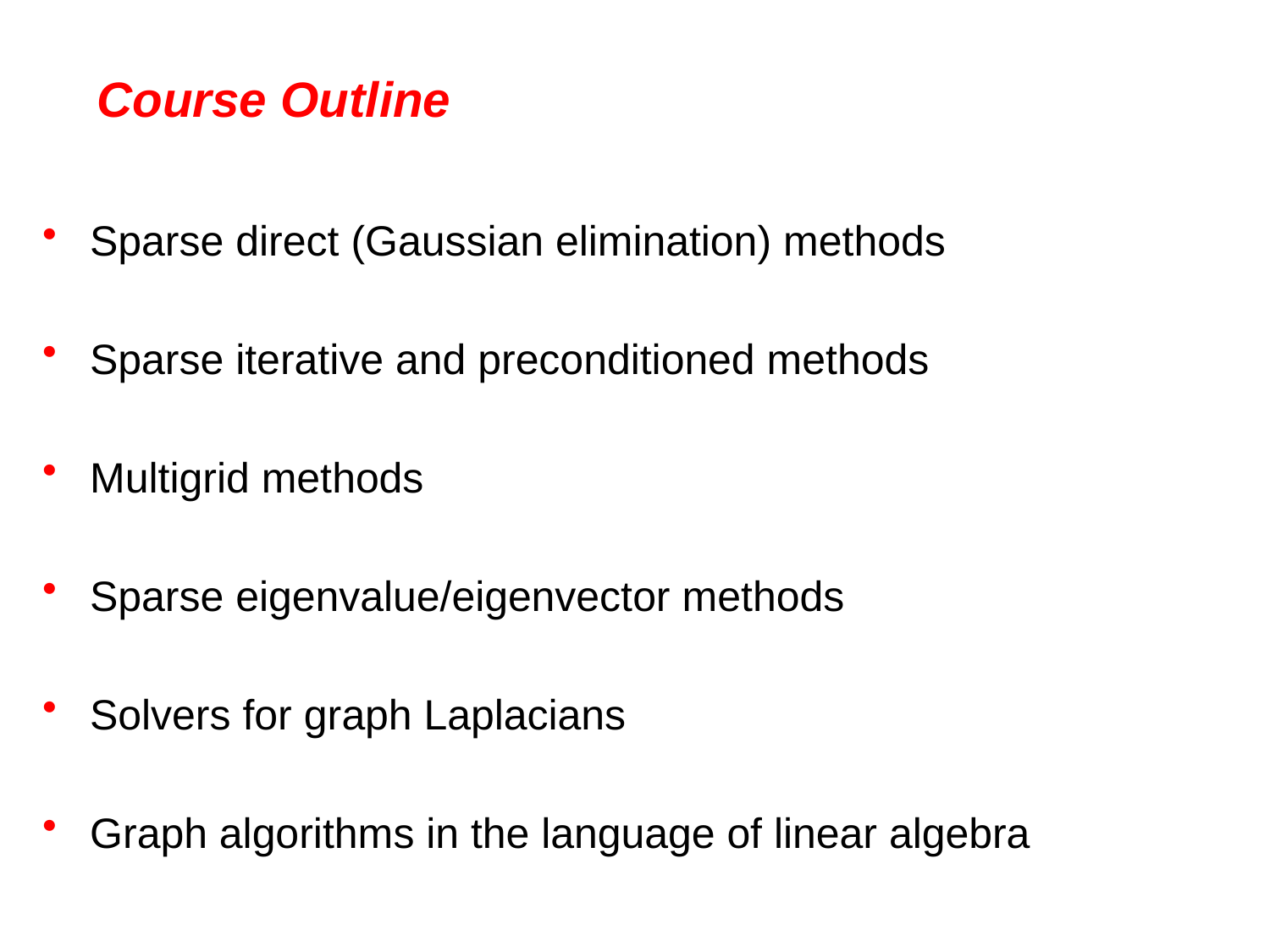

# Course Outline

Sparse direct (Gaussian elimination) methods

Sparse iterative and preconditioned methods

Multigrid methods

Sparse eigenvalue/eigenvector methods

Solvers for graph Laplacians

Graph algorithms in the language of linear algebra